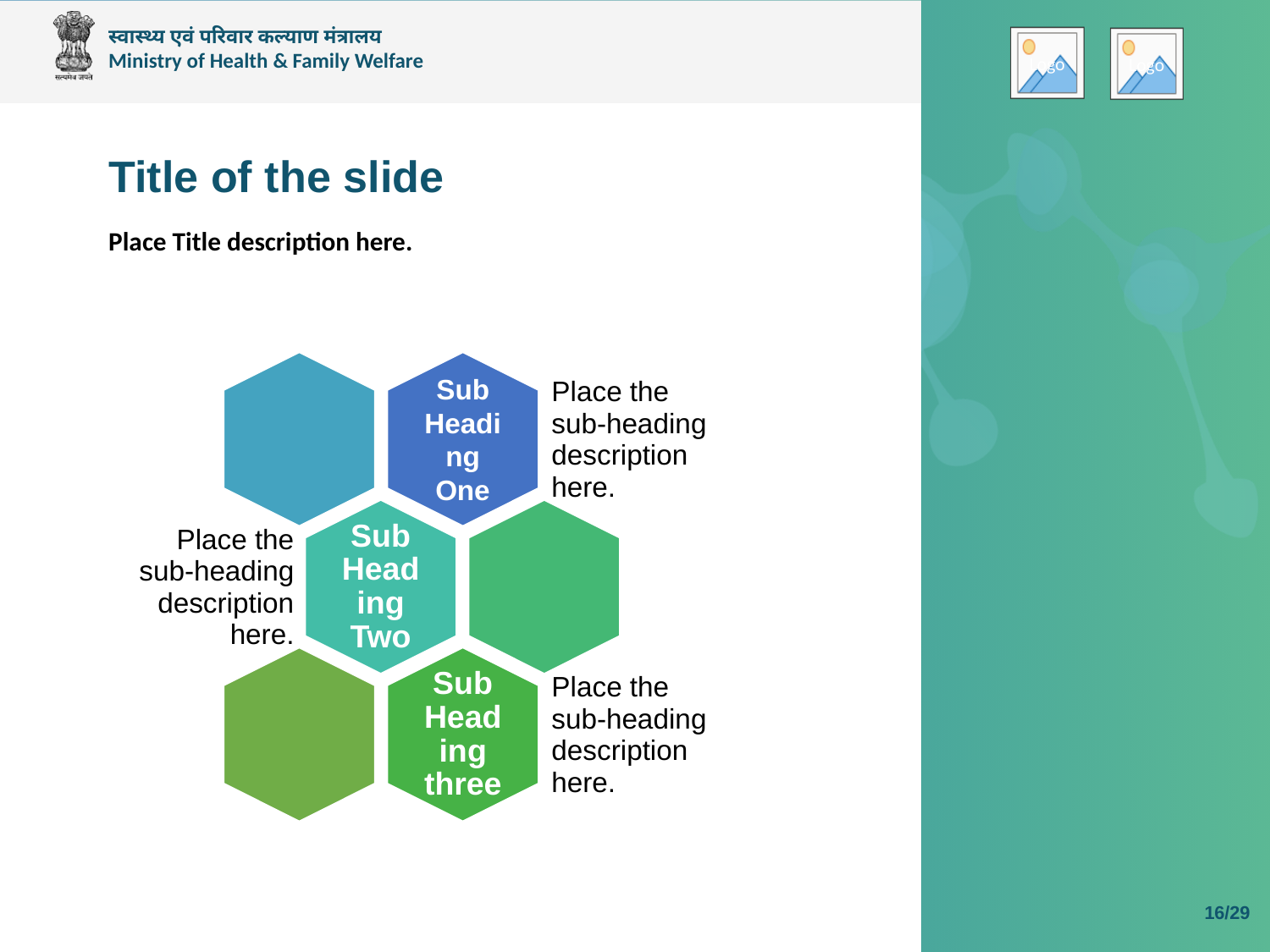

Title of the slide

Place Title description here.

Sub Heading One
Place the sub-heading description here.

Sub Heading Two
Place the sub-heading description here.

Sub Heading three
Place the sub-heading description here.